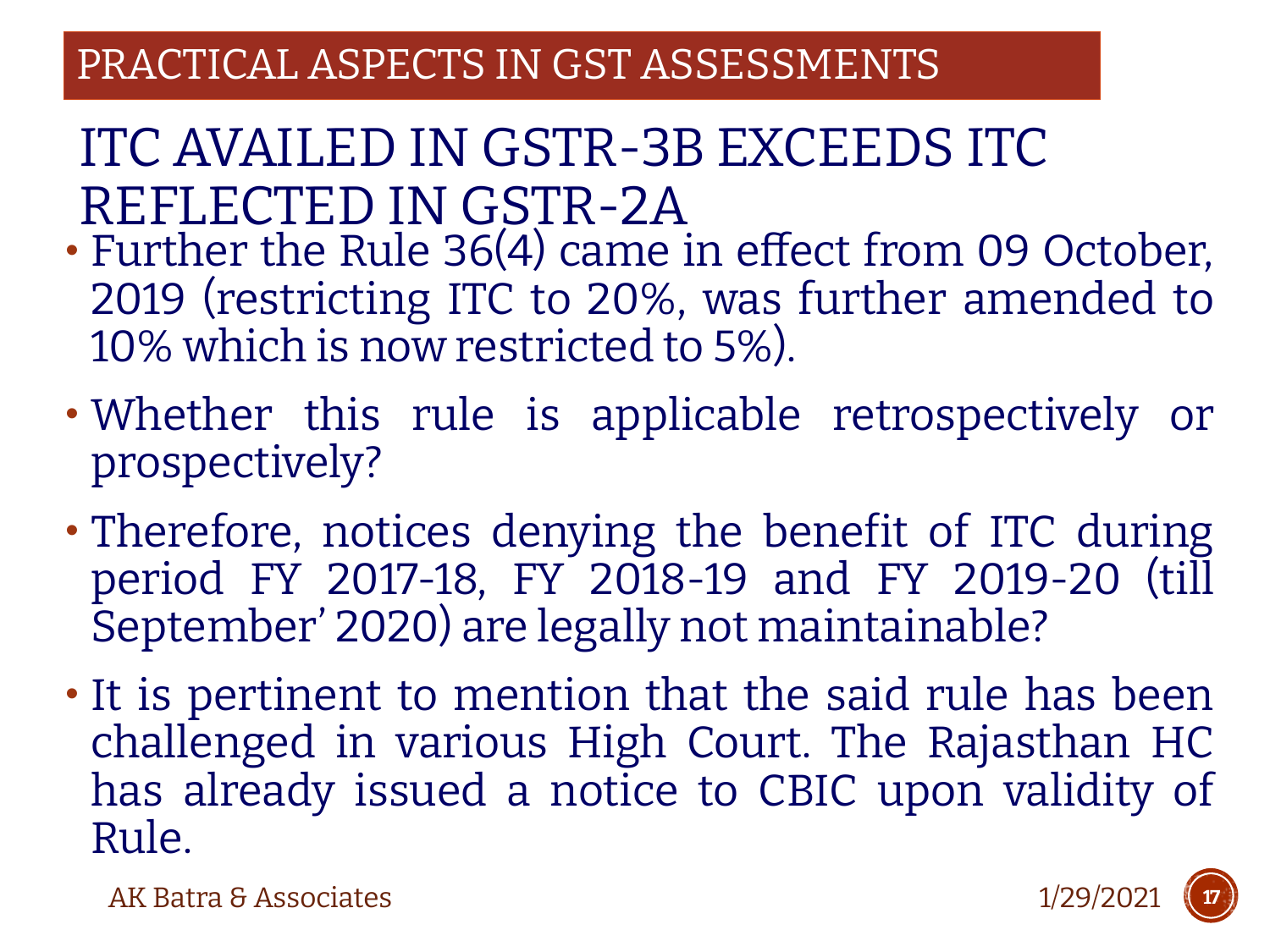

PRACTICAL ASPECTS IN GST ASSESSMENTS
# ITC availed in GSTr-3B exceeds ITC reflected in GSTR-2A
Further the Rule 36(4) came in effect from 09 October, 2019 (restricting ITC to 20%, was further amended to 10% which is now restricted to 5%).
Whether this rule is applicable retrospectively or prospectively?
Therefore, notices denying the benefit of ITC during period FY 2017-18, FY 2018-19 and FY 2019-20 (till September’ 2020) are legally not maintainable?
It is pertinent to mention that the said rule has been challenged in various High Court. The Rajasthan HC has already issued a notice to CBIC upon validity of Rule.

AK Batra & Associates
1/29/2021
17